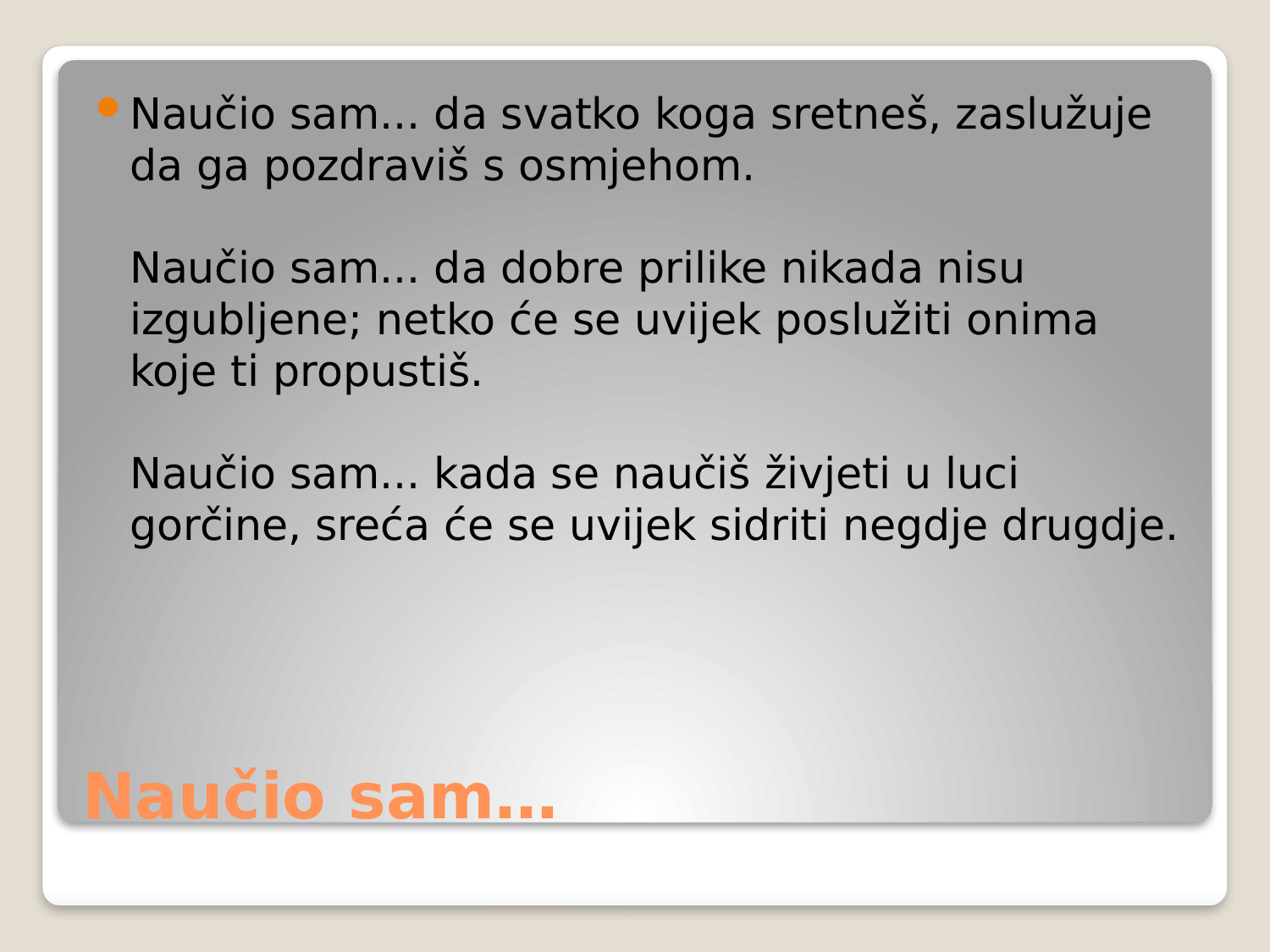

Naučio sam... da svatko koga sretneš, zaslužuje da ga pozdraviš s osmjehom. 
   
Naučio sam... da dobre prilike nikada nisu izgubljene; netko će se uvijek poslužiti onima koje ti propustiš. 
   
Naučio sam... kada se naučiš živjeti u luci gorčine, sreća će se uvijek sidriti negdje drugdje.
# Naučio sam…